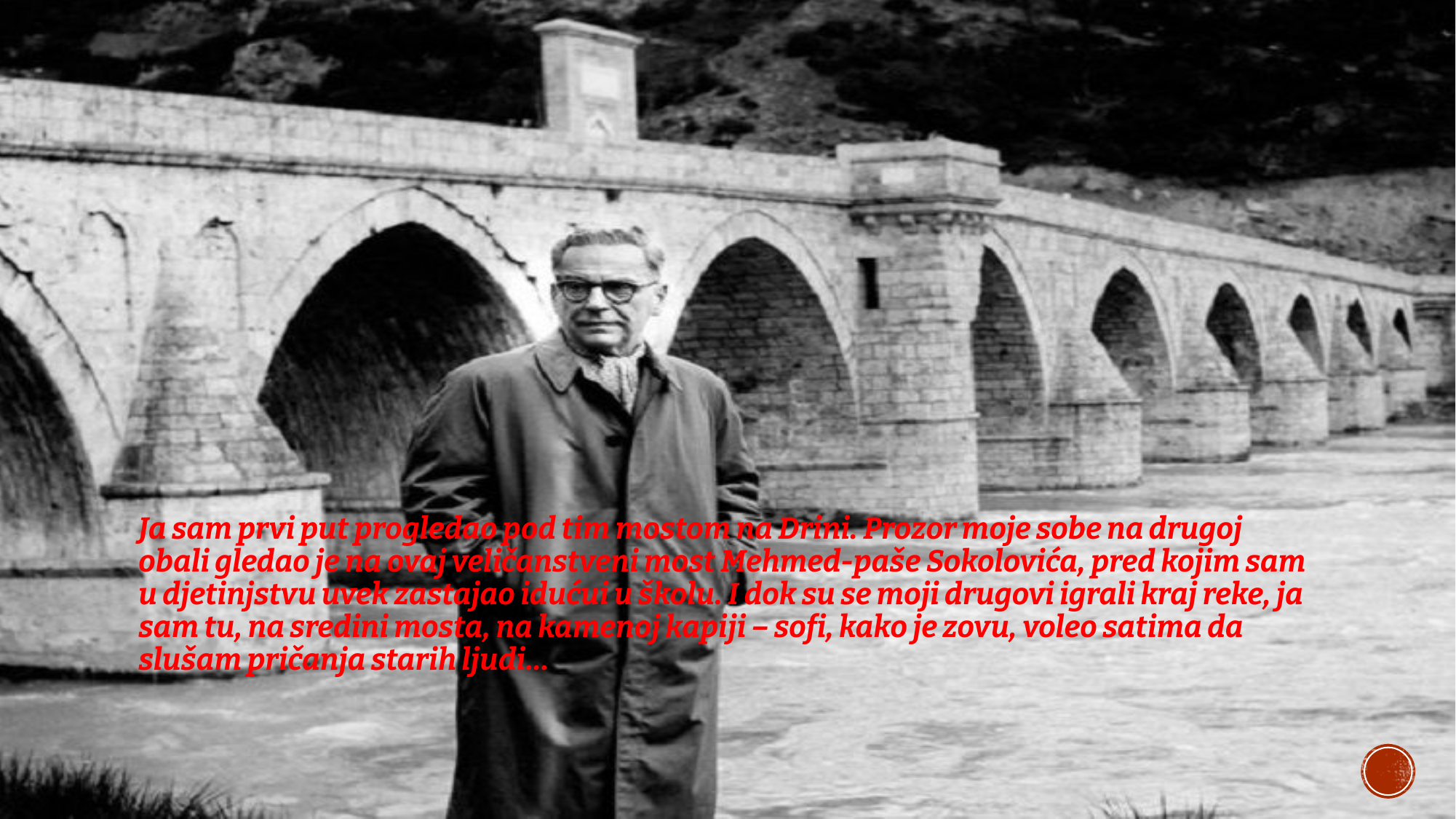

Ja sam prvi put progledao pod tim mostom na Drini. Prozor moje sobe na drugoj obali gledao je na ovaj veličanstveni most Mehmed-paše Sokolovića, pred kojim sam u djetinjstvu uvek zastajao idućui u školu. I dok su se moji drugovi igrali kraj reke, ja sam tu, na sredini mosta, na kamenoj kapiji – sofi, kako je zovu, voleo satima da slušam pričanja starih ljudi...